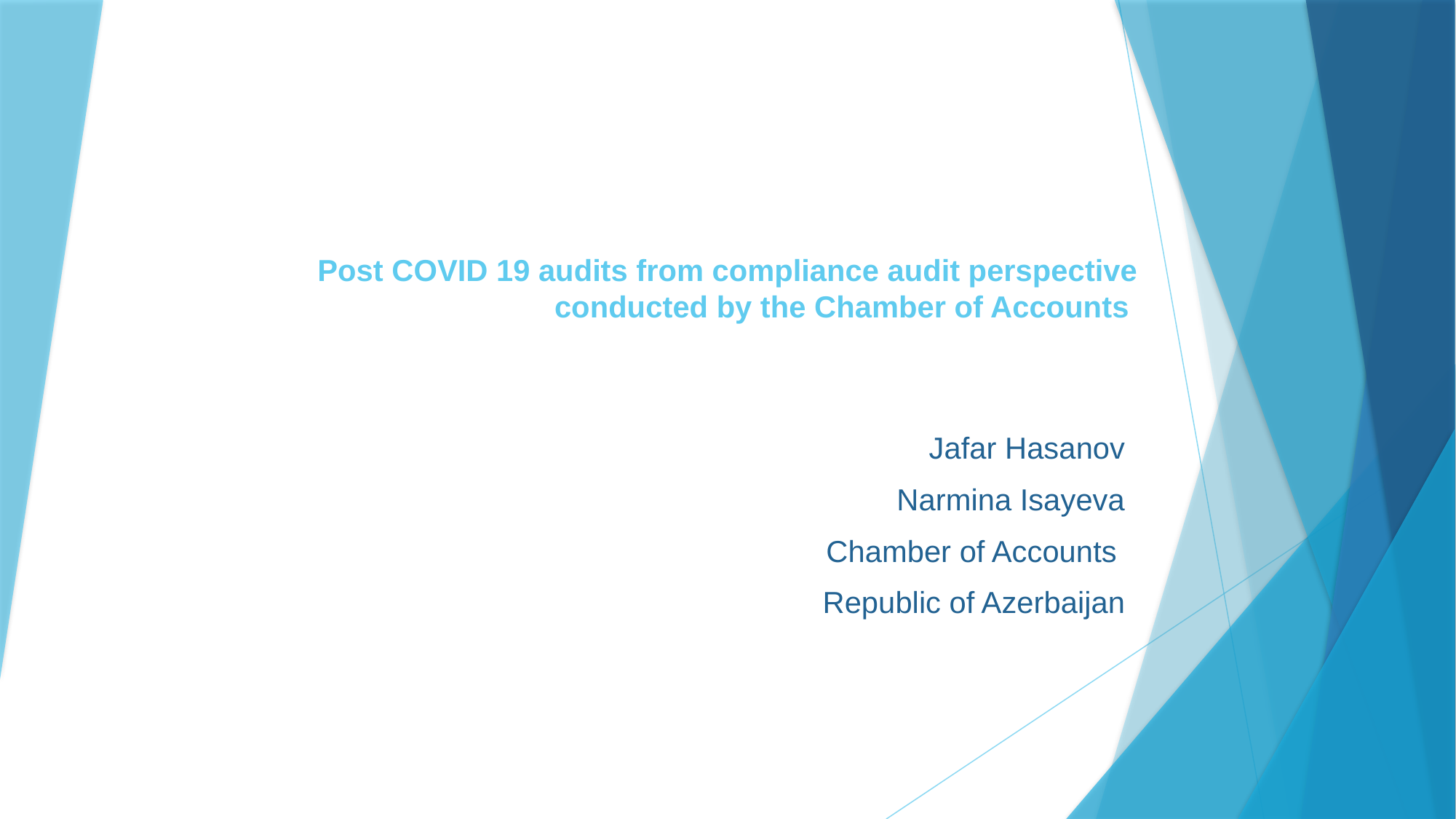

# Post COVID 19 audits from compliance audit perspective conducted by the Chamber of Accounts
Jafar Hasanov
Narmina Isayeva
Chamber of Accounts
Republic of Azerbaijan